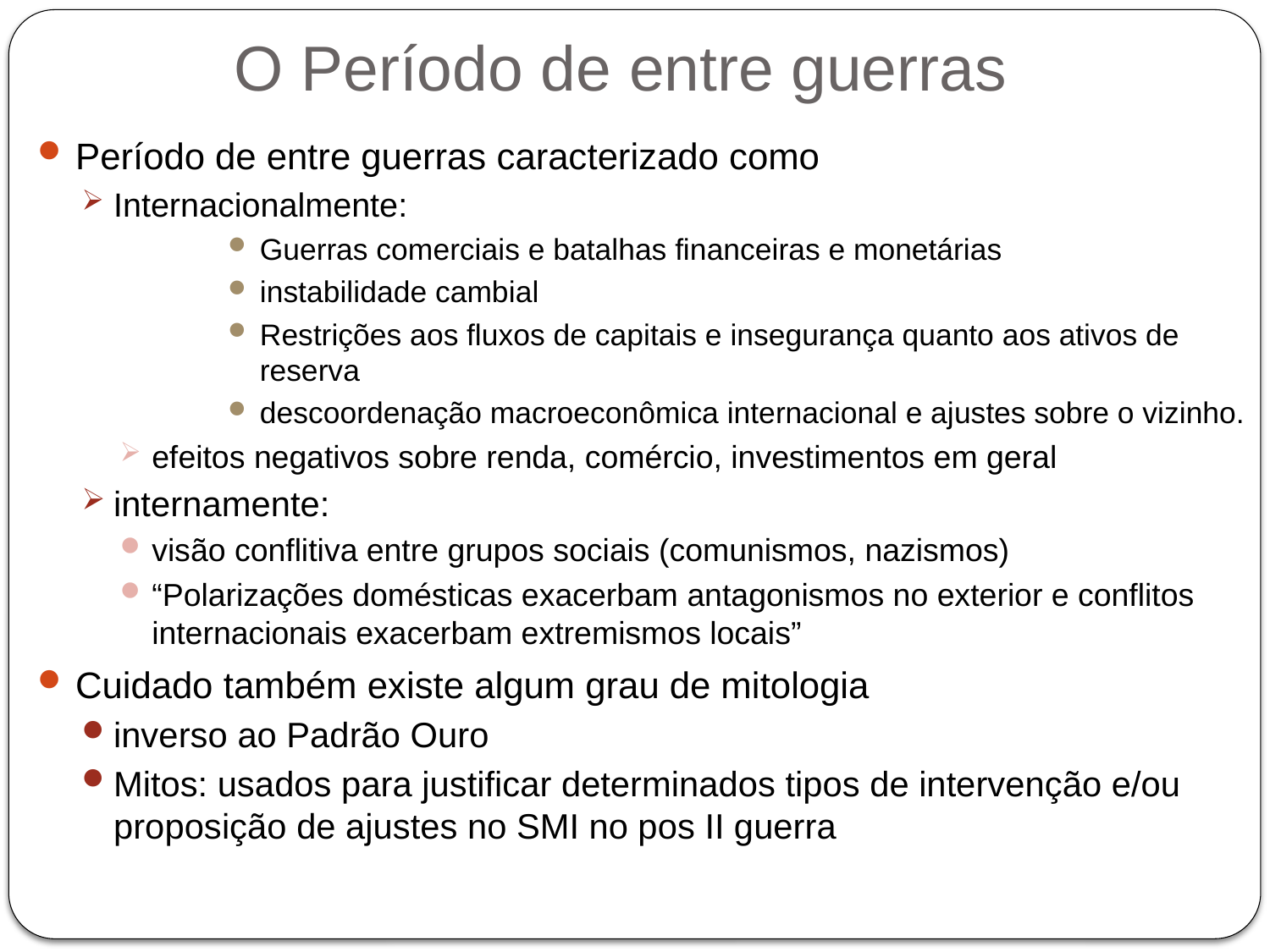

O Período de entre guerras
Período de entre guerras caracterizado como
Internacionalmente:
Guerras comerciais e batalhas financeiras e monetárias
instabilidade cambial
Restrições aos fluxos de capitais e insegurança quanto aos ativos de reserva
descoordenação macroeconômica internacional e ajustes sobre o vizinho.
efeitos negativos sobre renda, comércio, investimentos em geral
internamente:
visão conflitiva entre grupos sociais (comunismos, nazismos)
“Polarizações domésticas exacerbam antagonismos no exterior e conflitos internacionais exacerbam extremismos locais”
Cuidado também existe algum grau de mitologia
inverso ao Padrão Ouro
Mitos: usados para justificar determinados tipos de intervenção e/ou proposição de ajustes no SMI no pos II guerra